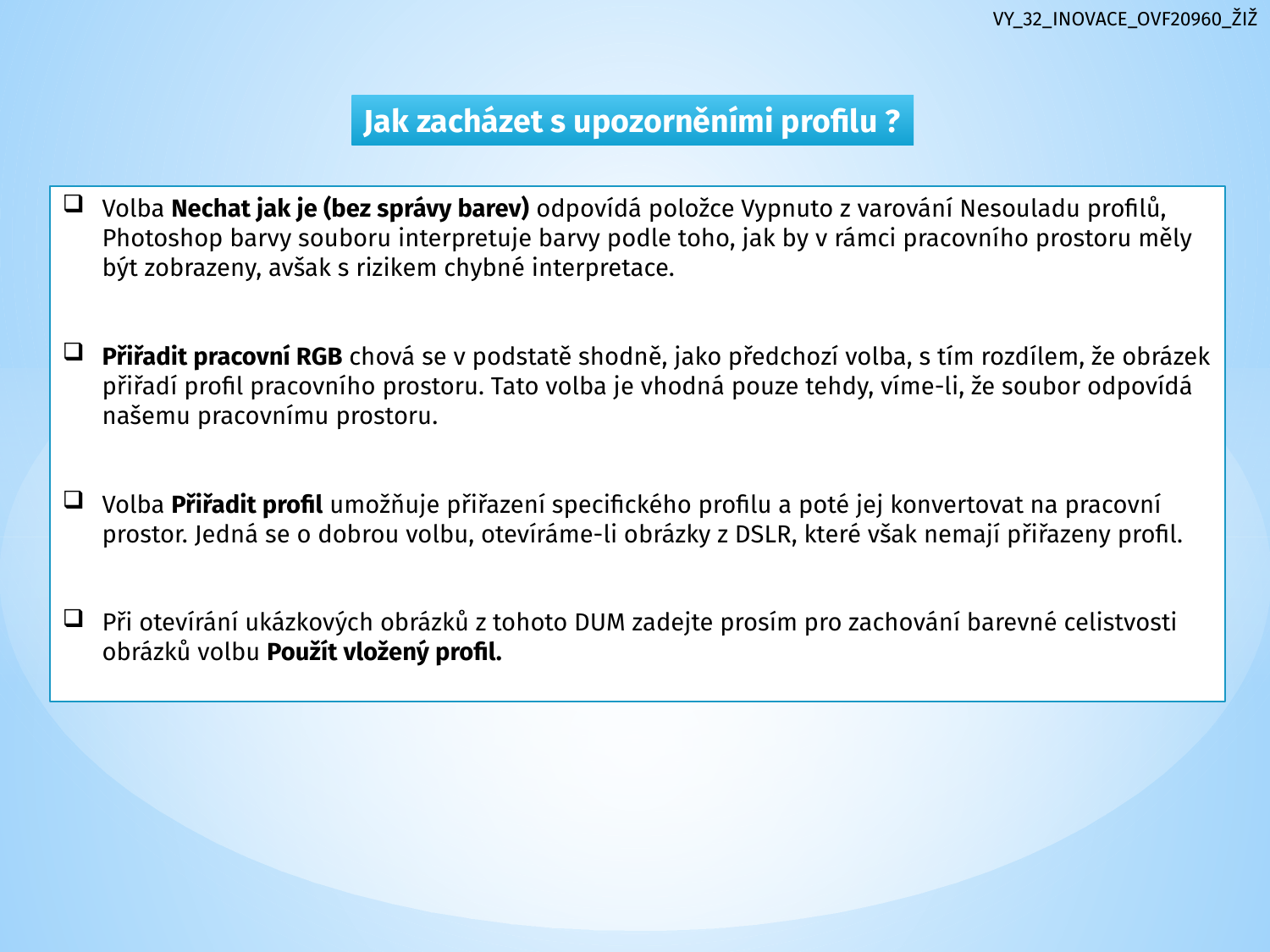

VY_32_INOVACE_OVF20960_ŽIŽ
Jak zacházet s upozorněními profilu ?
Volba Nechat jak je (bez správy barev) odpovídá položce Vypnuto z varování Nesouladu profilů, Photoshop barvy souboru interpretuje barvy podle toho, jak by v rámci pracovního prostoru měly být zobrazeny, avšak s rizikem chybné interpretace.

Přiřadit pracovní RGB chová se v podstatě shodně, jako předchozí volba, s tím rozdílem, že obrázek přiřadí profil pracovního prostoru. Tato volba je vhodná pouze tehdy, víme-li, že soubor odpovídá našemu pracovnímu prostoru.

Volba Přiřadit profil umožňuje přiřazení specifického profilu a poté jej konvertovat na pracovní prostor. Jedná se o dobrou volbu, otevíráme-li obrázky z DSLR, které však nemají přiřazeny profil.

Při otevírání ukázkových obrázků z tohoto DUM zadejte prosím pro zachování barevné celistvosti obrázků volbu Použít vložený profil.